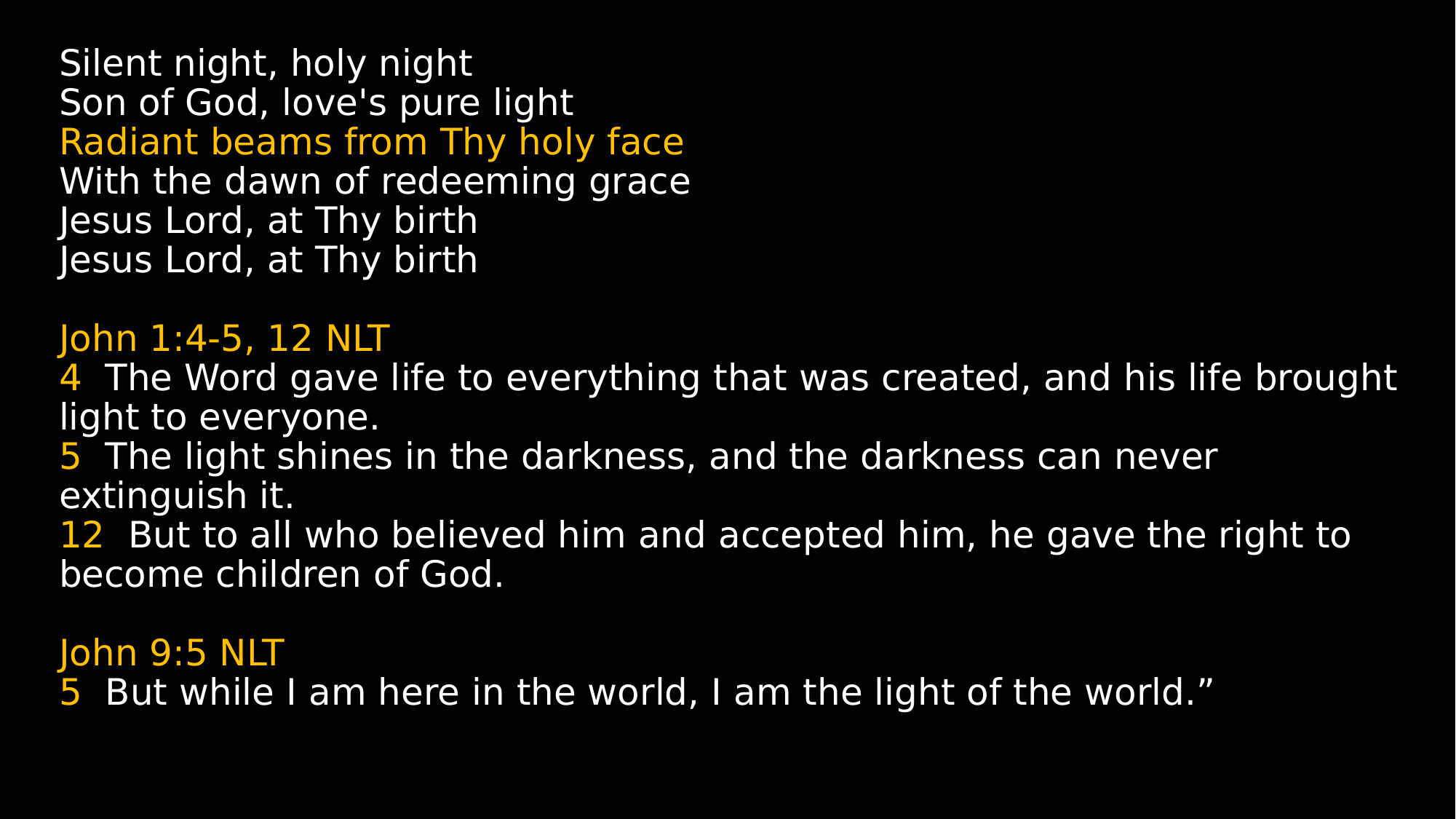

# Silent night, holy night Son of God, love's pure light Radiant beams from Thy holy face With the dawn of redeeming grace Jesus Lord, at Thy birth Jesus Lord, at Thy birth John 1:4-5, 12 NLT 4  The Word gave life to everything that was created, and his life brought light to everyone. 5  The light shines in the darkness, and the darkness can never extinguish it. 12  But to all who believed him and accepted him, he gave the right to become children of God. John 9:5 NLT 5  But while I am here in the world, I am the light of the world.”